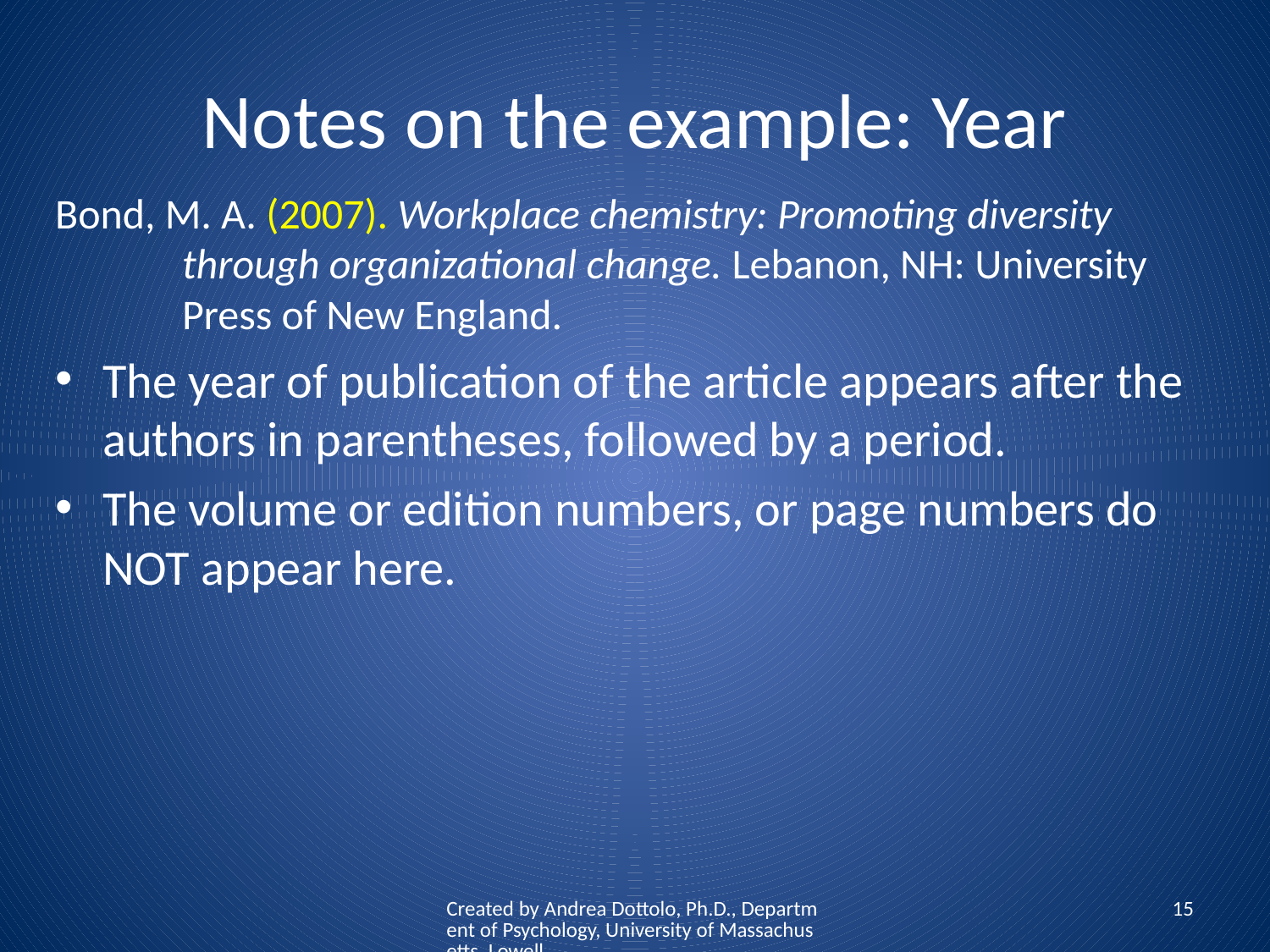

# Notes on the example: Year
Bond, M. A. (2007). Workplace chemistry: Promoting diversity 	through organizational change. Lebanon, NH: University 	Press of New England.
The year of publication of the article appears after the authors in parentheses, followed by a period.
The volume or edition numbers, or page numbers do NOT appear here.

Created by Andrea Dottolo, Ph.D., Department of Psychology, University of Massachusetts, Lowell
15